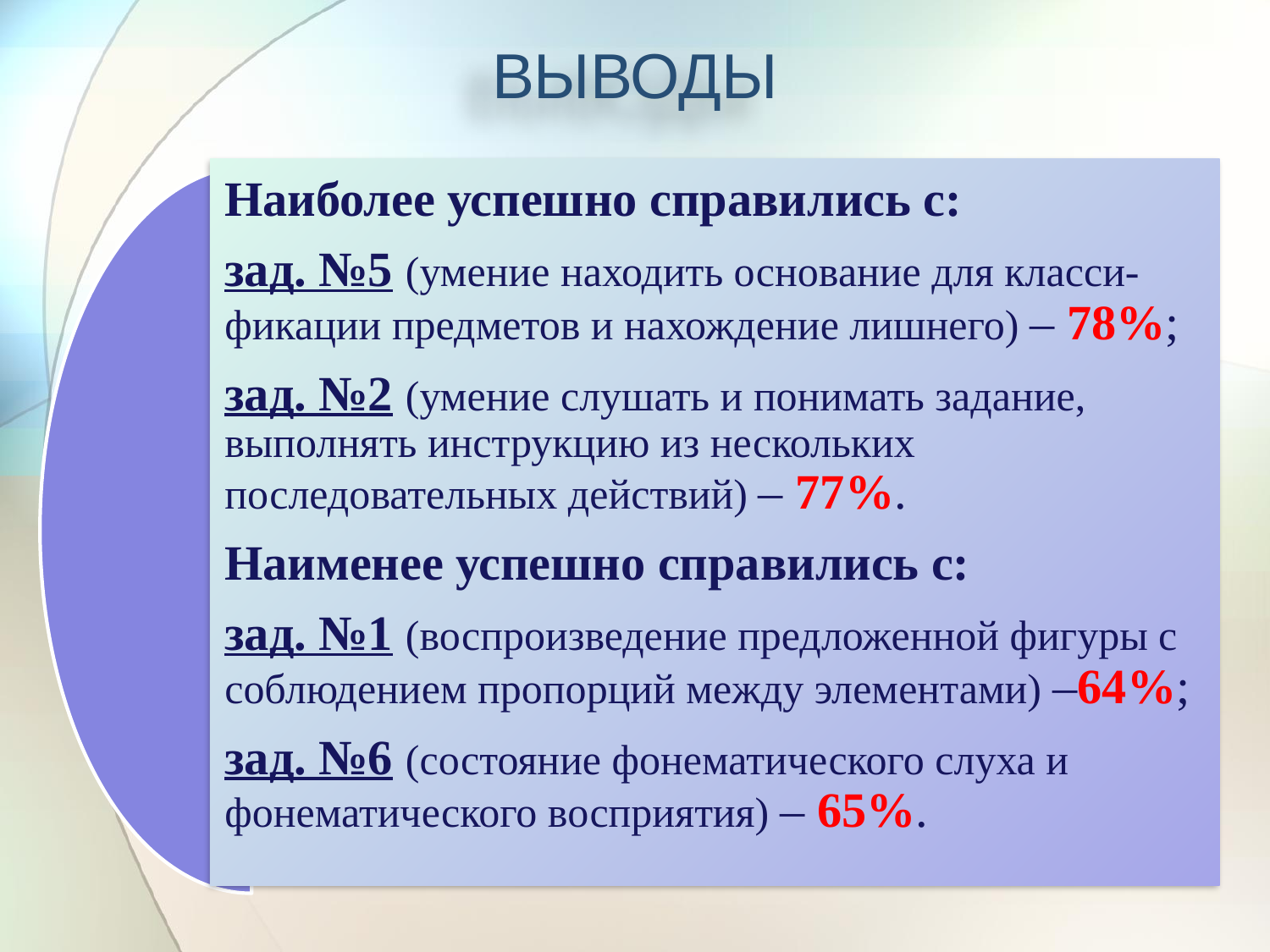

# ВЫВОДЫ
Наиболее успешно справились с:
зад. №5 (умение находить основание для класси-фикации предметов и нахождение лишнего) – 78%;
зад. №2 (умение слушать и понимать задание, выполнять инструкцию из нескольких последовательных действий) – 77%.
Наименее успешно справились с:
зад. №1 (воспроизведение предложенной фигуры с соблюдением пропорций между элементами) –64%;
зад. №6 (состояние фонематического слуха и фонематического восприятия) – 65%.